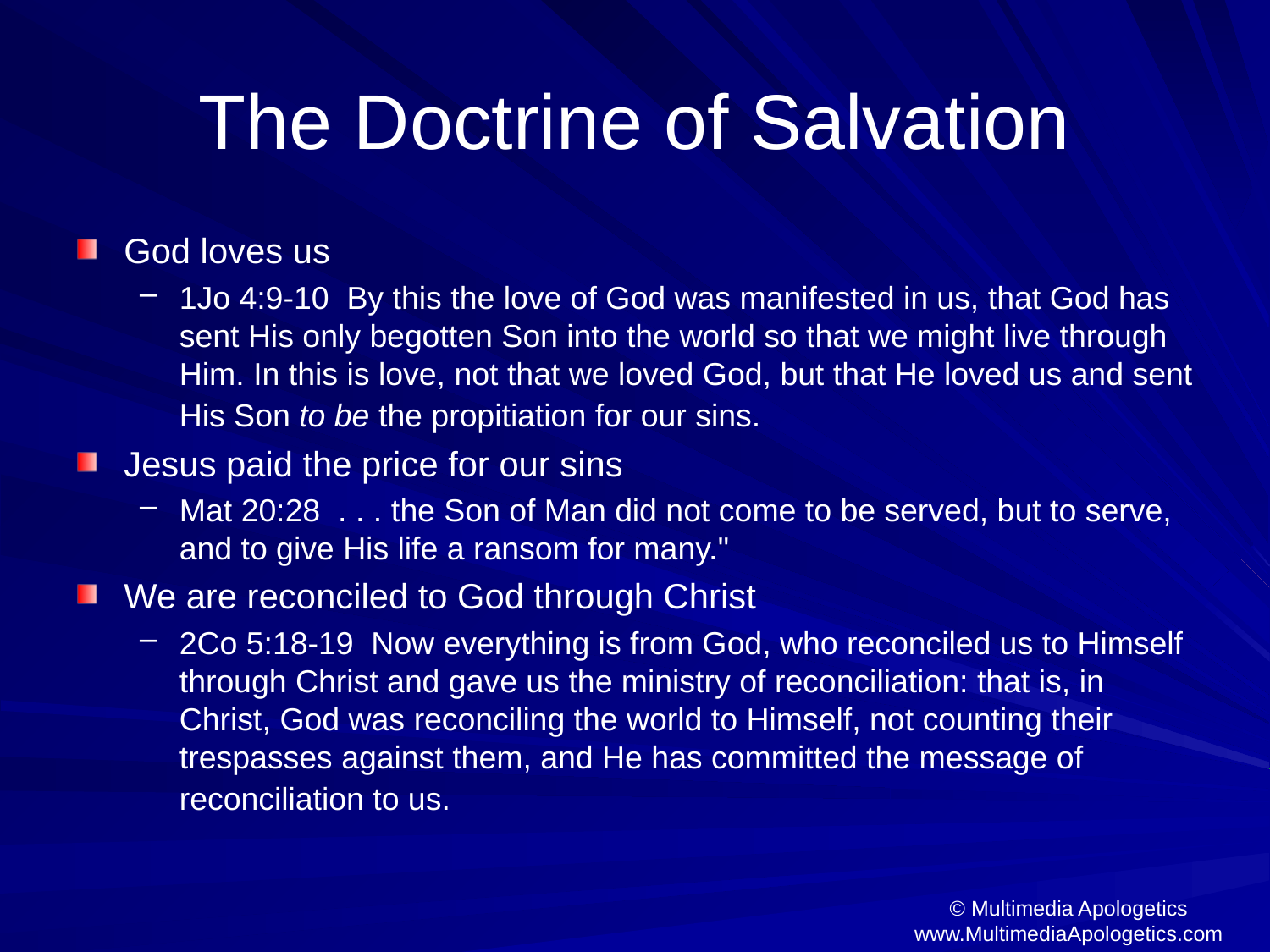

# The Doctrine of Salvation
God loves us
1Jo 4:9-10  By this the love of God was manifested in us, that God has sent His only begotten Son into the world so that we might live through Him. In this is love, not that we loved God, but that He loved us and sent His Son to be the propitiation for our sins.
Jesus paid the price for our sins
Mat 20:28  . . . the Son of Man did not come to be served, but to serve, and to give His life a ransom for many."
We are reconciled to God through Christ
2Co 5:18-19  Now everything is from God, who reconciled us to Himself through Christ and gave us the ministry of reconciliation: that is, in Christ, God was reconciling the world to Himself, not counting their trespasses against them, and He has committed the message of reconciliation to us.
© Multimedia Apologetics
www.MultimediaApologetics.com